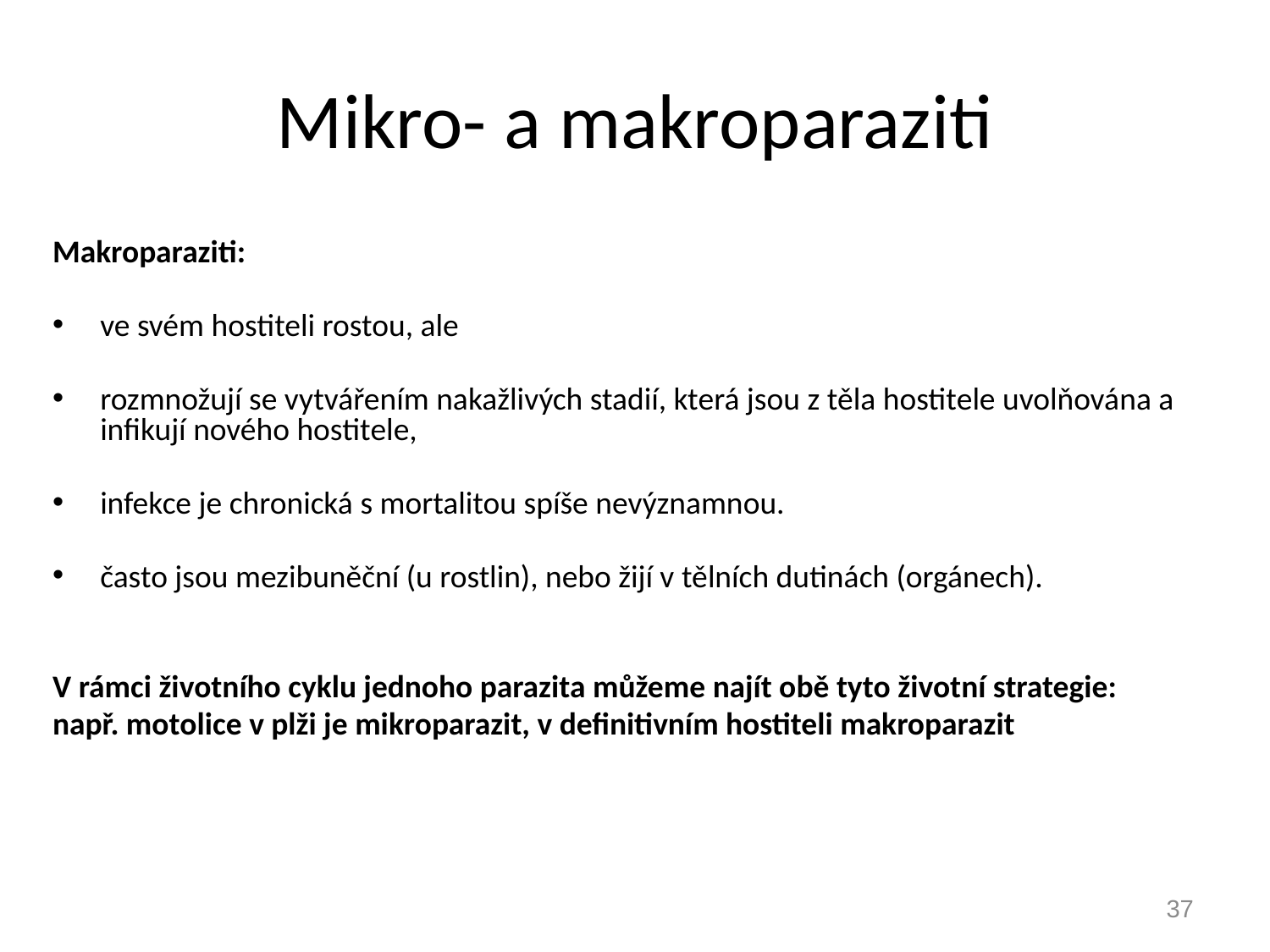

# Mikro- a makroparaziti

Makroparaziti:

ve svém hostiteli rostou, ale

rozmnožují se vytvářením nakažlivých stadií, která jsou z těla hostitele uvolňována a infikují nového hostitele,

infekce je chronická s mortalitou spíše nevýznamnou.

často jsou mezibuněční (u rostlin), nebo žijí v tělních dutinách (orgánech).

V rámci životního cyklu jednoho parazita můžeme najít obě tyto životní strategie:
např. motolice v plži je mikroparazit, v definitivním hostiteli makroparazit

37